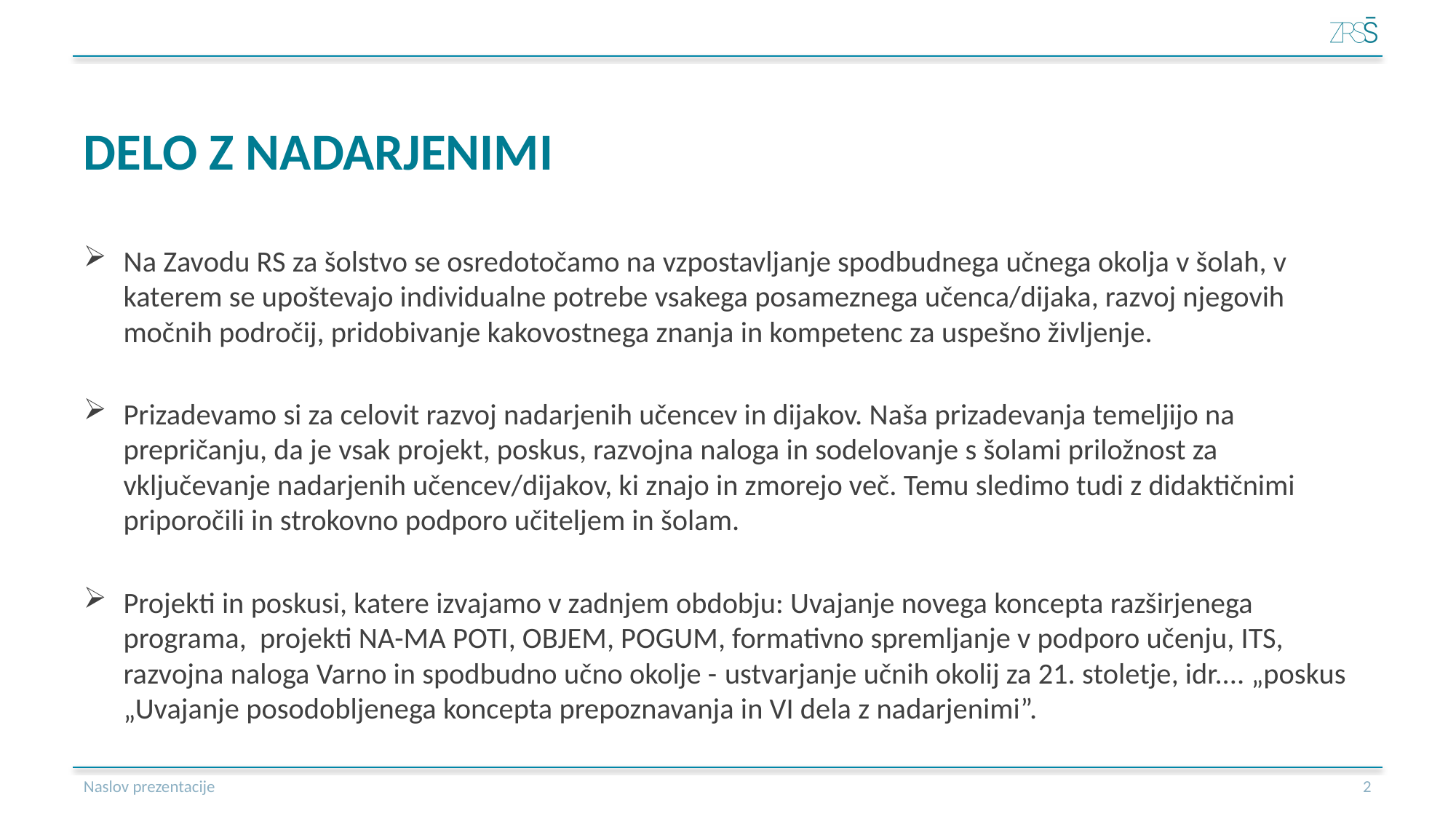

# DELO Z NADARJENIMI

Na Zavodu RS za šolstvo se osredotočamo na vzpostavljanje spodbudnega učnega okolja v šolah, v katerem se upoštevajo individualne potrebe vsakega posameznega učenca/dijaka, razvoj njegovih močnih področij, pridobivanje kakovostnega znanja in kompetenc za uspešno življenje.

Prizadevamo si za celovit razvoj nadarjenih učencev in dijakov. Naša prizadevanja temeljijo na prepričanju, da je vsak projekt, poskus, razvojna naloga in sodelovanje s šolami priložnost za vključevanje nadarjenih učencev/dijakov, ki znajo in zmorejo več. Temu sledimo tudi z didaktičnimi priporočili in strokovno podporo učiteljem in šolam.

Projekti in poskusi, katere izvajamo v zadnjem obdobju: Uvajanje novega koncepta razširjenega programa,  projekti NA-MA POTI, OBJEM, POGUM, formativno spremljanje v podporo učenju, ITS, razvojna naloga Varno in spodbudno učno okolje - ustvarjanje učnih okolij za 21. stoletje, idr.... „poskus „Uvajanje posodobljenega koncepta prepoznavanja in VI dela z nadarjenimi”.
Naslov prezentacije
2